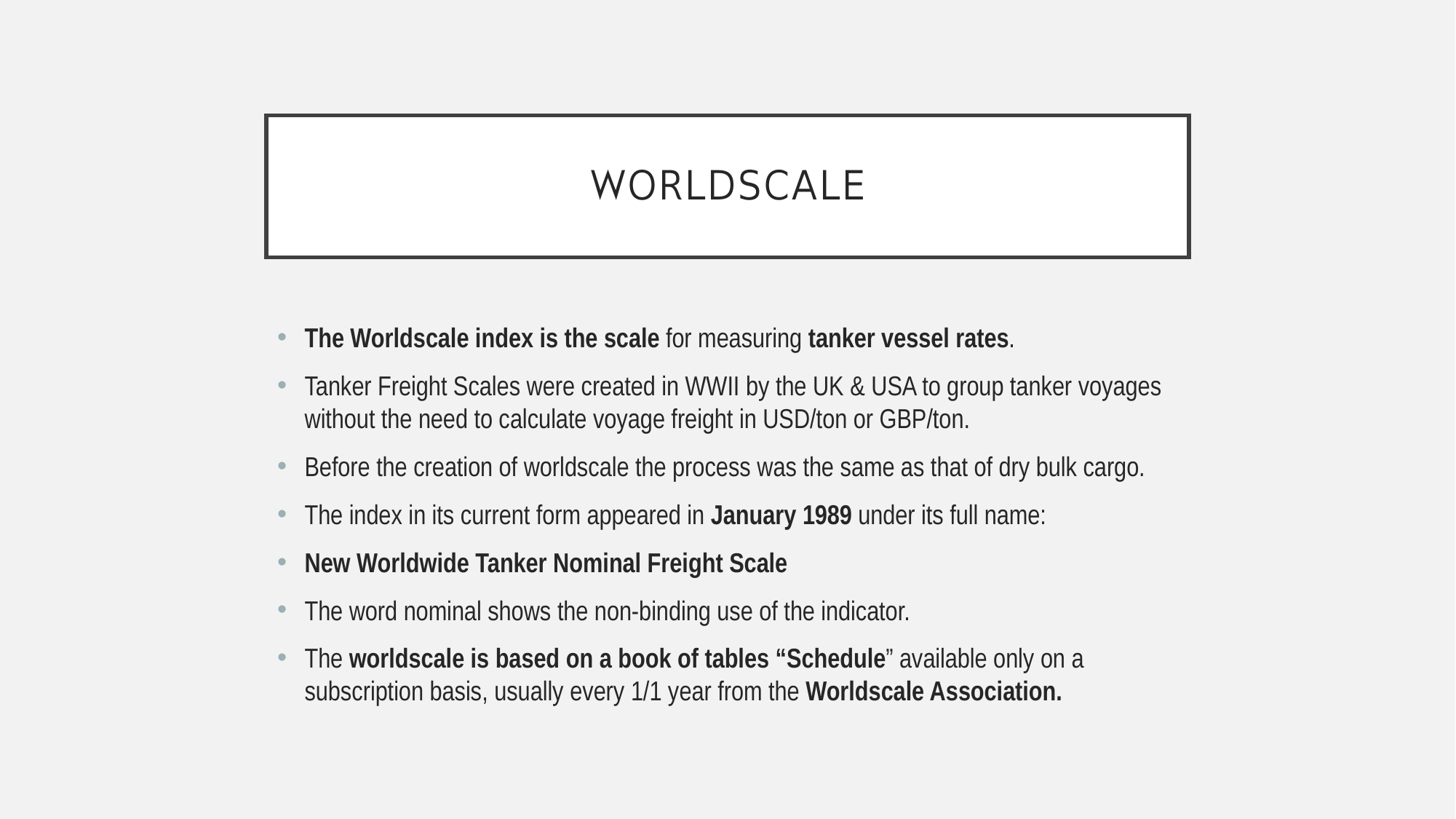

# Worldscale
The Worldscale index is the scale for measuring tanker vessel rates.
Tanker Freight Scales were created in WWII by the UK & USA to group tanker voyages without the need to calculate voyage freight in USD/ton or GBP/ton.
Before the creation of worldscale the process was the same as that of dry bulk cargo.
The index in its current form appeared in January 1989 under its full name:
New Worldwide Tanker Nominal Freight Scale
The word nominal shows the non-binding use of the indicator.
The worldscale is based on a book of tables “Schedule” available only on a subscription basis, usually every 1/1 year from the Worldscale Association.